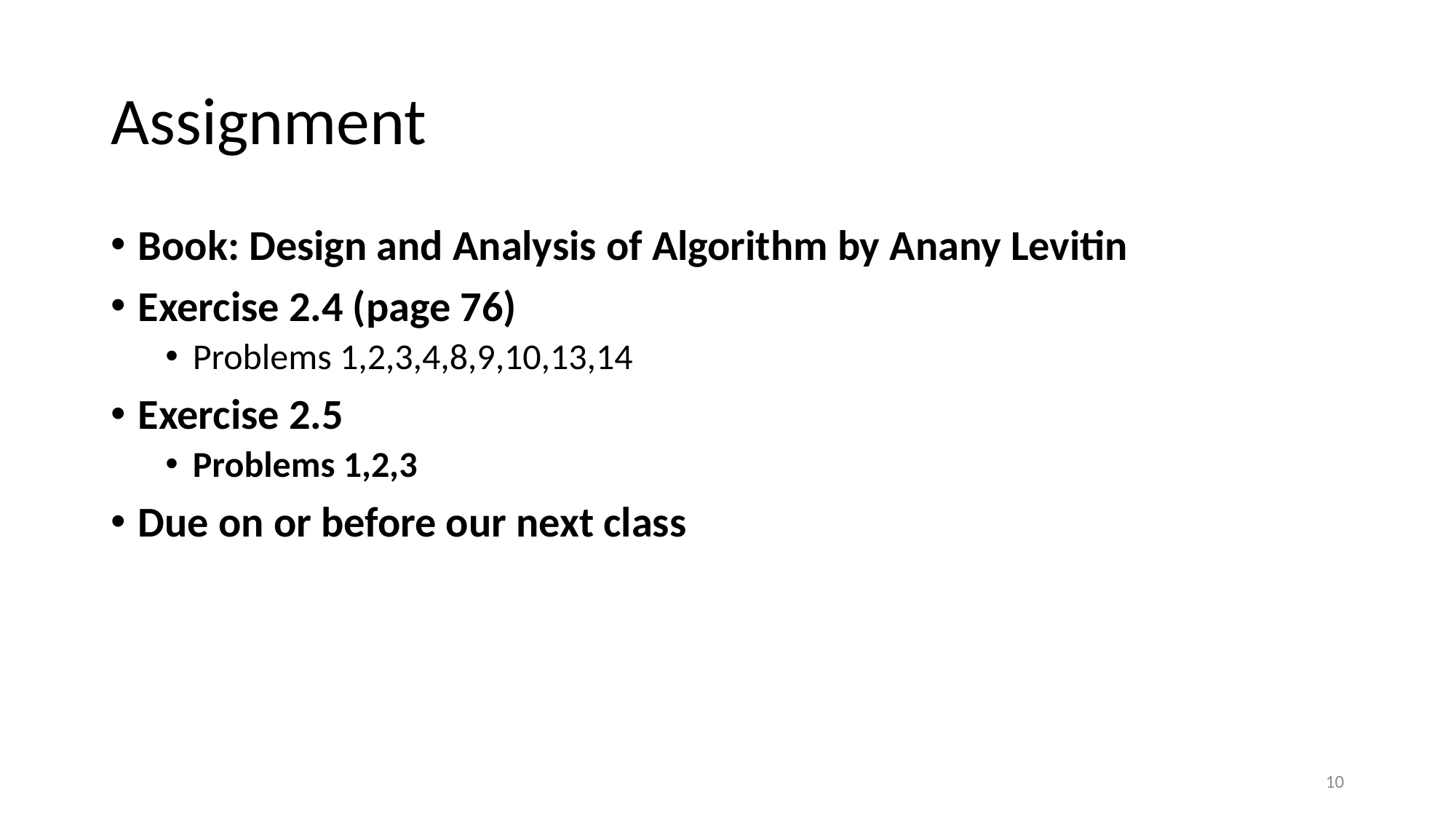

# Assignment
Book: Design and Analysis of Algorithm by Anany Levitin
Exercise 2.4 (page 76)
Problems 1,2,3,4,8,9,10,13,14
Exercise 2.5
Problems 1,2,3
Due on or before our next class
10